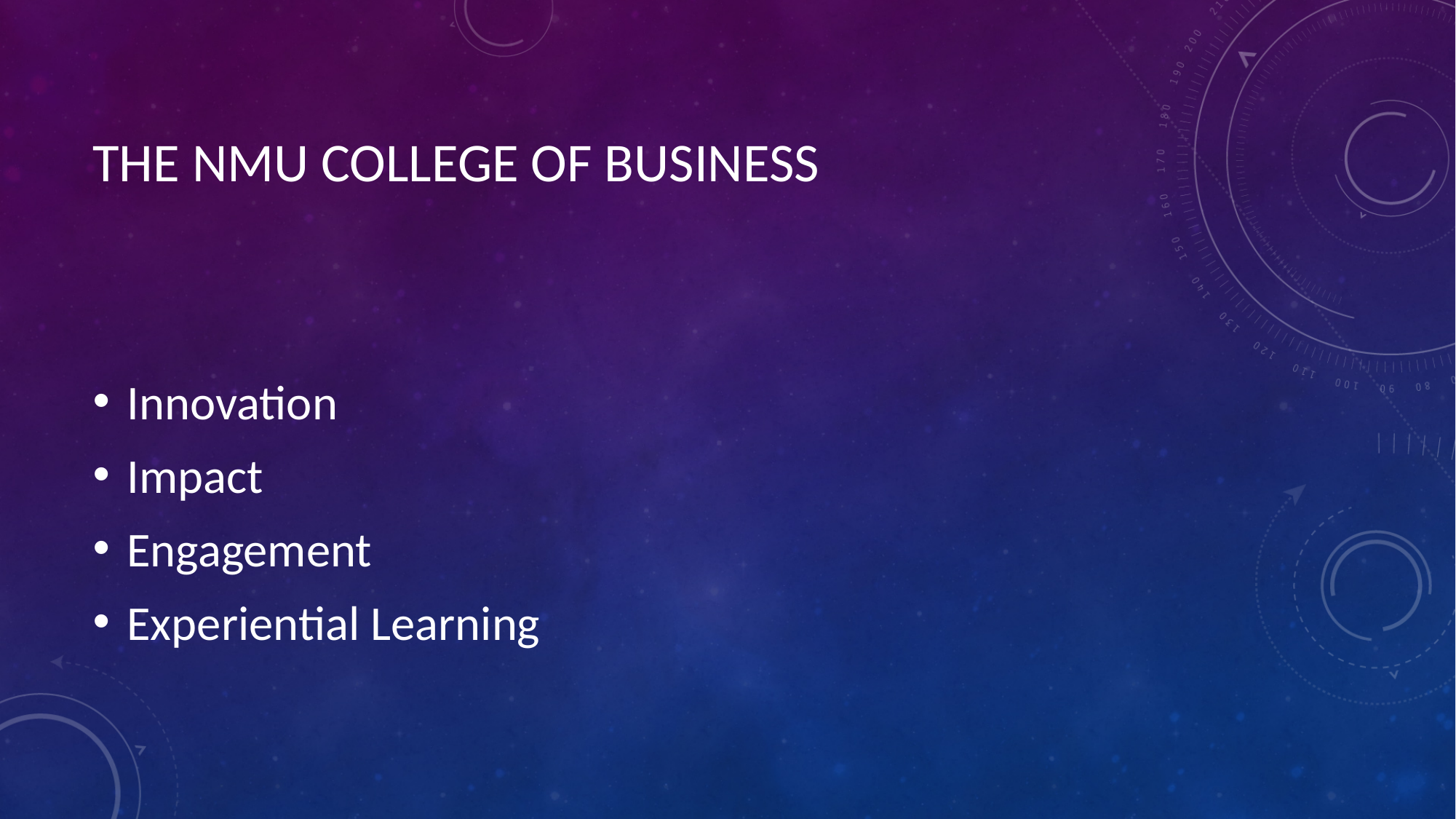

# The NMU College of Business

Innovation
Impact
Engagement
Experiential Learning